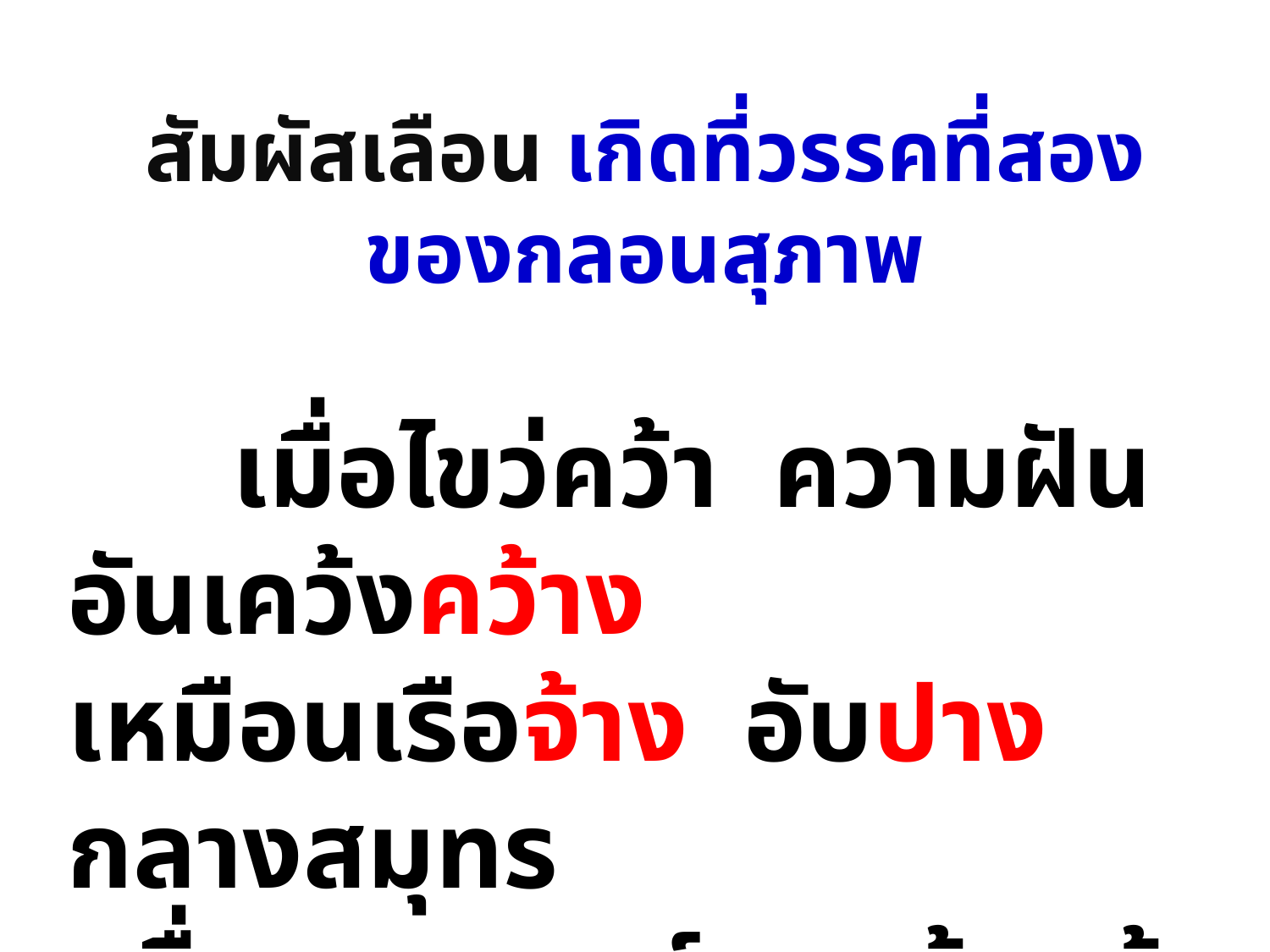

สัมผัสเลือน เกิดที่วรรคที่สอง ของกลอนสุภาพ

      เมื่อไขว่คว้า  ความฝัน  อันเคว้งคว้าง
เหมือนเรือจ้าง  อับปาง  กลางสมุทร
คลื่นความทุกข์  รุกเร้า  เข้ายื้อยุด
คลื่นมนุษย์  กลุ่มนี้  ต้องลี้ภัย